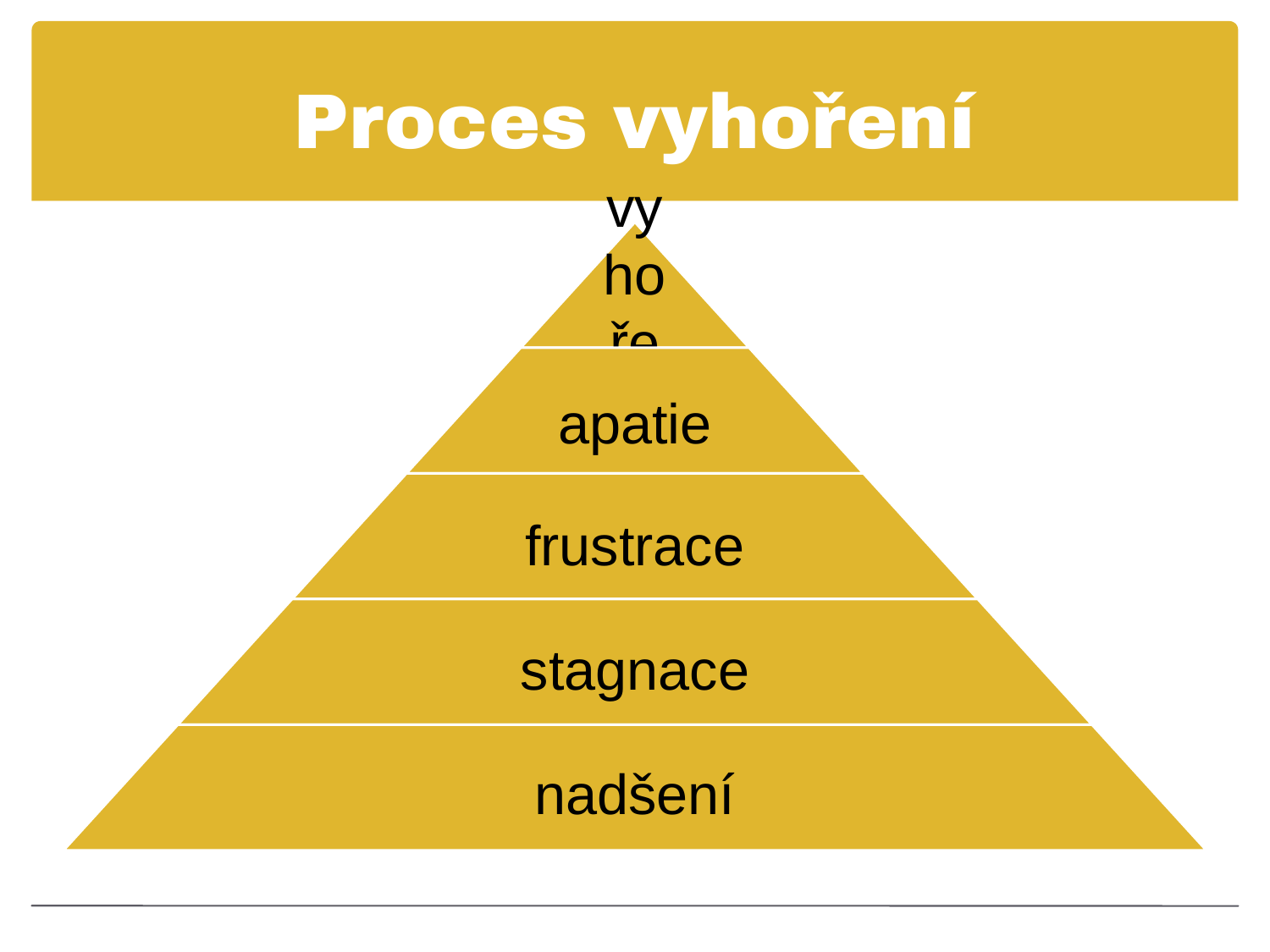

# Proces vyhoření
vyhoření
apatie
frustrace
stagnace
nadšení